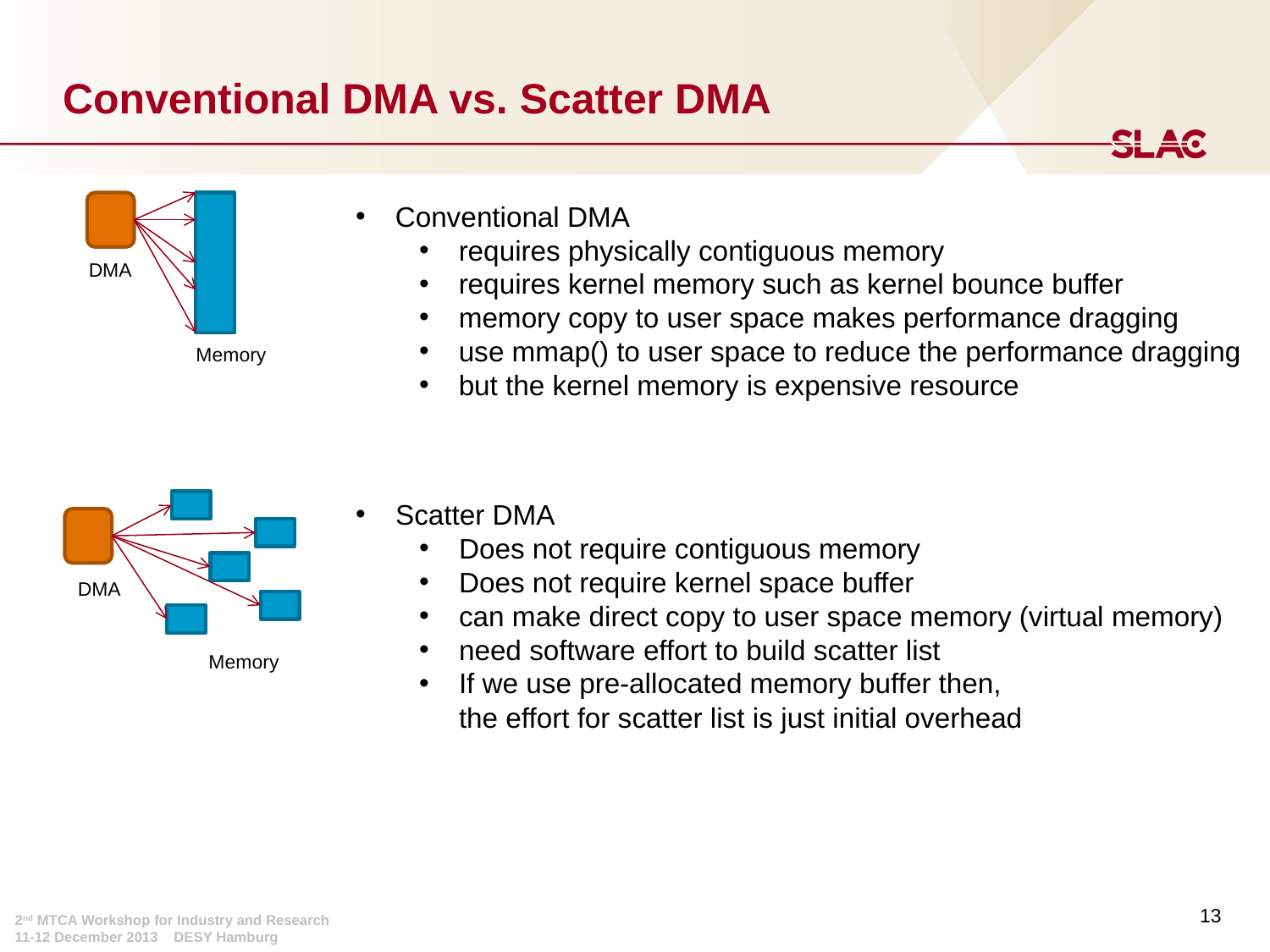

# Conventional DMA vs. Scatter DMA

Conventional DMA
requires physically contiguous memory
requires kernel memory such as kernel bounce buffer
memory copy to user space makes performance dragging
use mmap() to user space to reduce the performance dragging
but the kernel memory is expensive resource
DMA
Memory
Scatter DMA
Does not require contiguous memory
Does not require kernel space buffer
can make direct copy to user space memory (virtual memory)
need software effort to build scatter list
If we use pre-allocated memory buffer then,
the effort for scatter list is just initial overhead

DMA
Memory
13